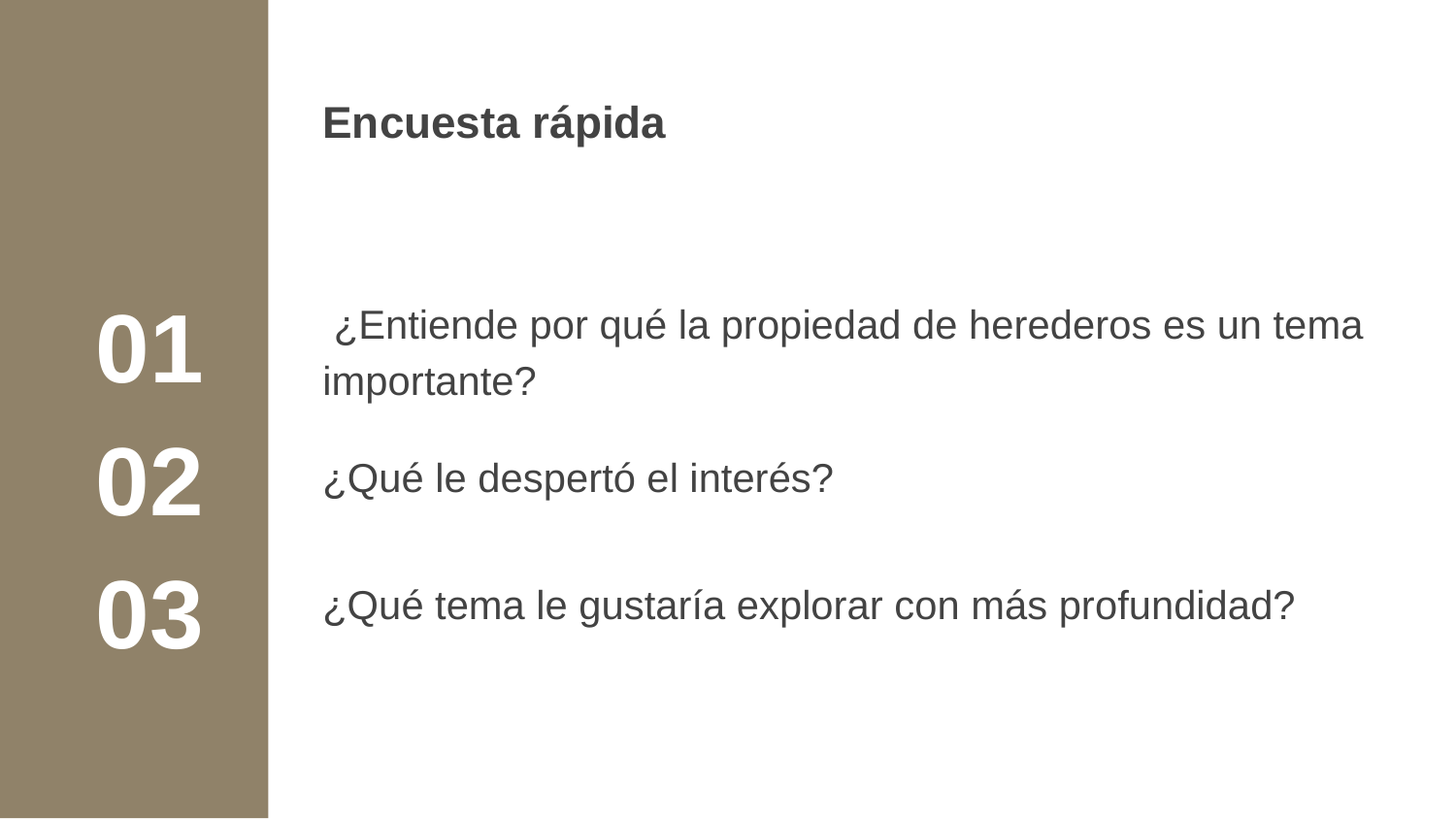

# Encuesta rápida
 ¿Entiende por qué la propiedad de herederos es un tema importante?
¿Qué le despertó el interés?
¿Qué tema le gustaría explorar con más profundidad?